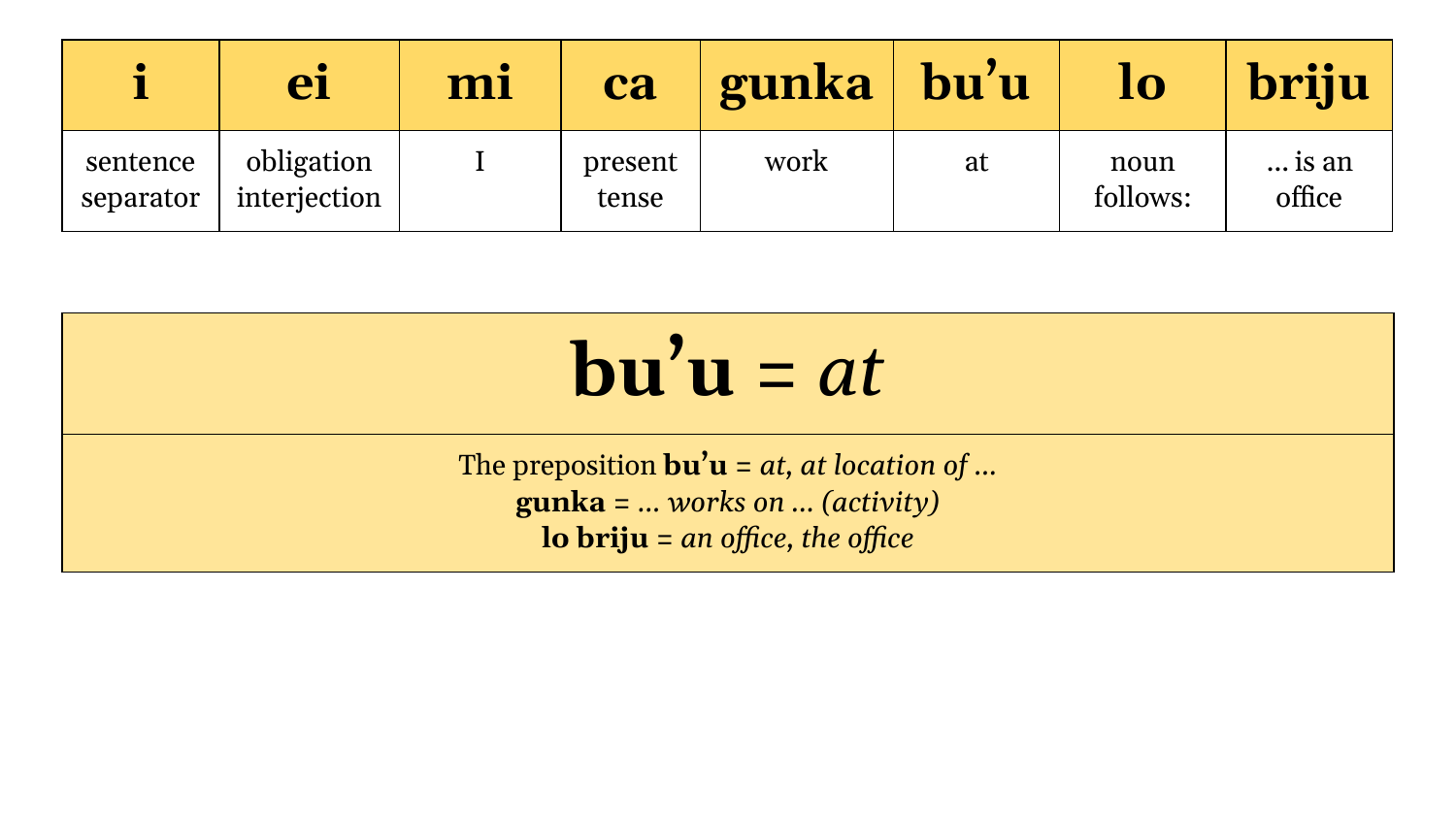

| i | ei | mi | ca | gunka | bu’u | lo | briju |
| --- | --- | --- | --- | --- | --- | --- | --- |
| sentence separator | obligation interjection | I | present tense | work | at | noun follows: | … is an office |
| bu’u = at |  |  |  |  |  |
| --- | --- | --- | --- | --- | --- |
| The preposition bu’u = at, at location of … gunka = … works on … (activity) lo briju = an office, the office |  |  |  |  |  |